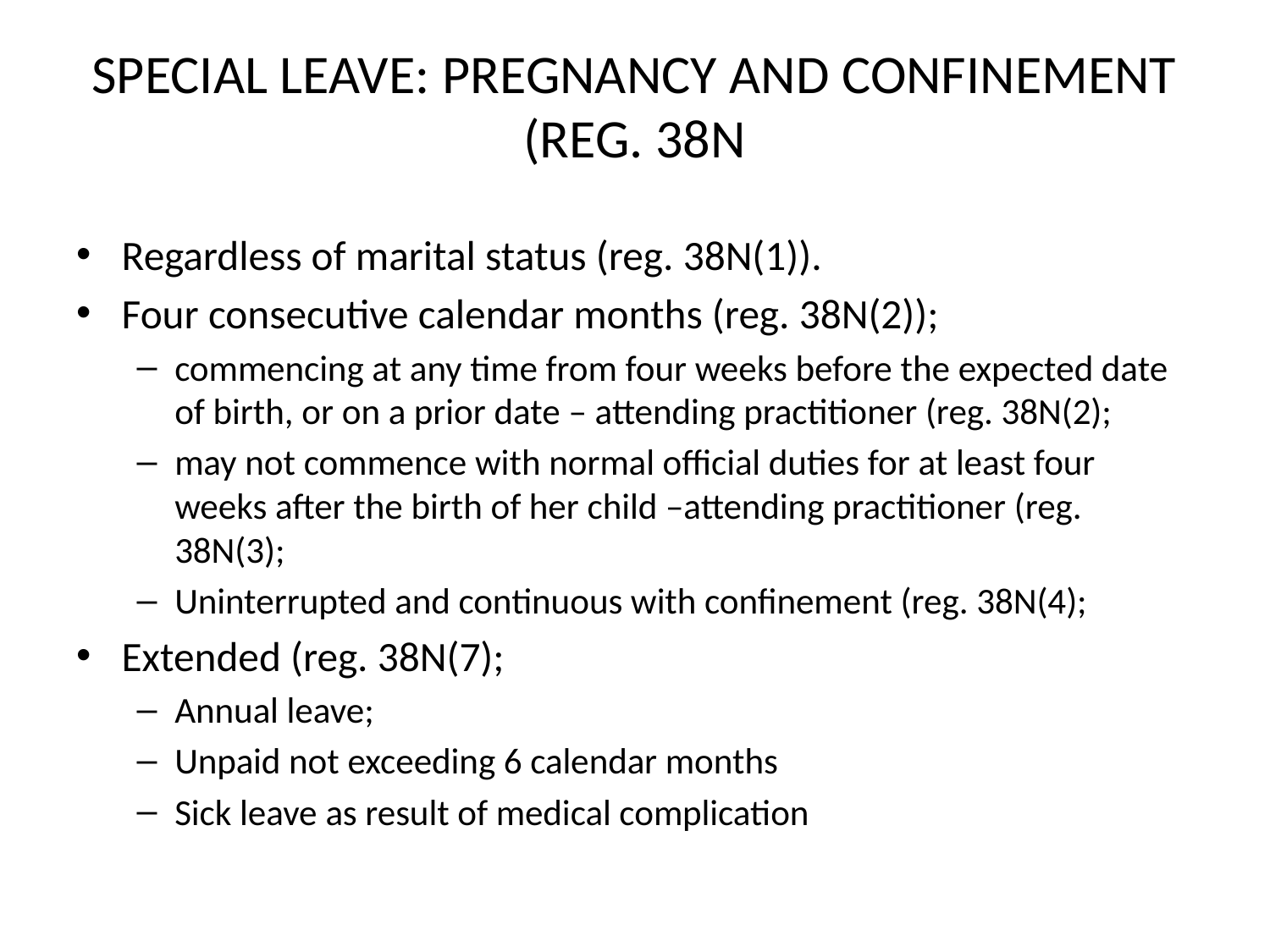

# SPECIAL LEAVE: PREGNANCY AND CONFINEMENT (REG. 38N
Regardless of marital status (reg. 38N(1)).
Four consecutive calendar months (reg. 38N(2));
commencing at any time from four weeks before the expected date of birth, or on a prior date – attending practitioner (reg. 38N(2);
may not commence with normal official duties for at least four weeks after the birth of her child –attending practitioner (reg. 38N(3);
Uninterrupted and continuous with confinement (reg. 38N(4);
Extended (reg. 38N(7);
Annual leave;
Unpaid not exceeding 6 calendar months
Sick leave as result of medical complication